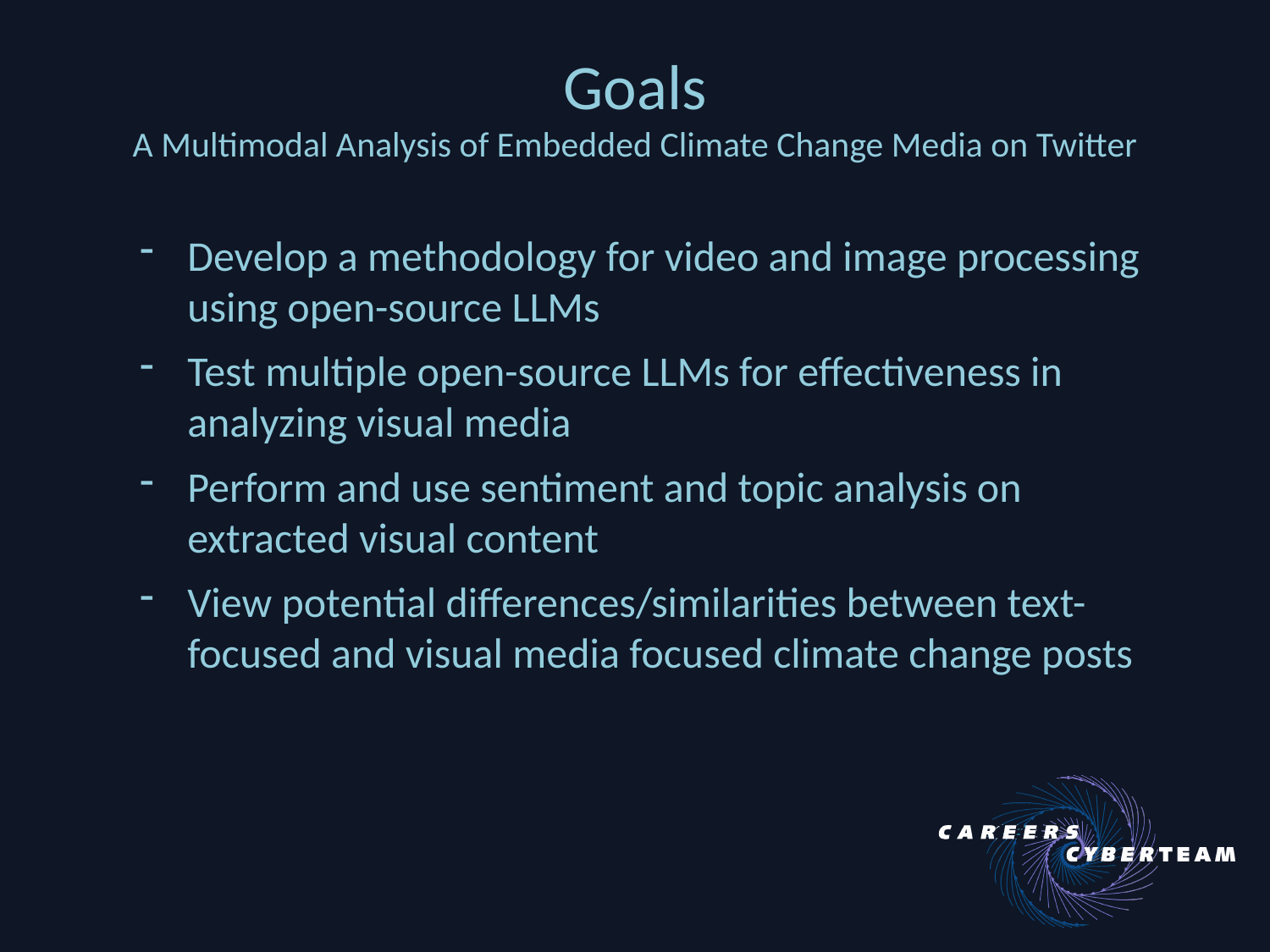

# Goals A Multimodal Analysis of Embedded Climate Change Media on Twitter
Develop a methodology for video and image processing using open-source LLMs
Test multiple open-source LLMs for effectiveness in analyzing visual media
Perform and use sentiment and topic analysis on extracted visual content
View potential differences/similarities between text-focused and visual media focused climate change posts